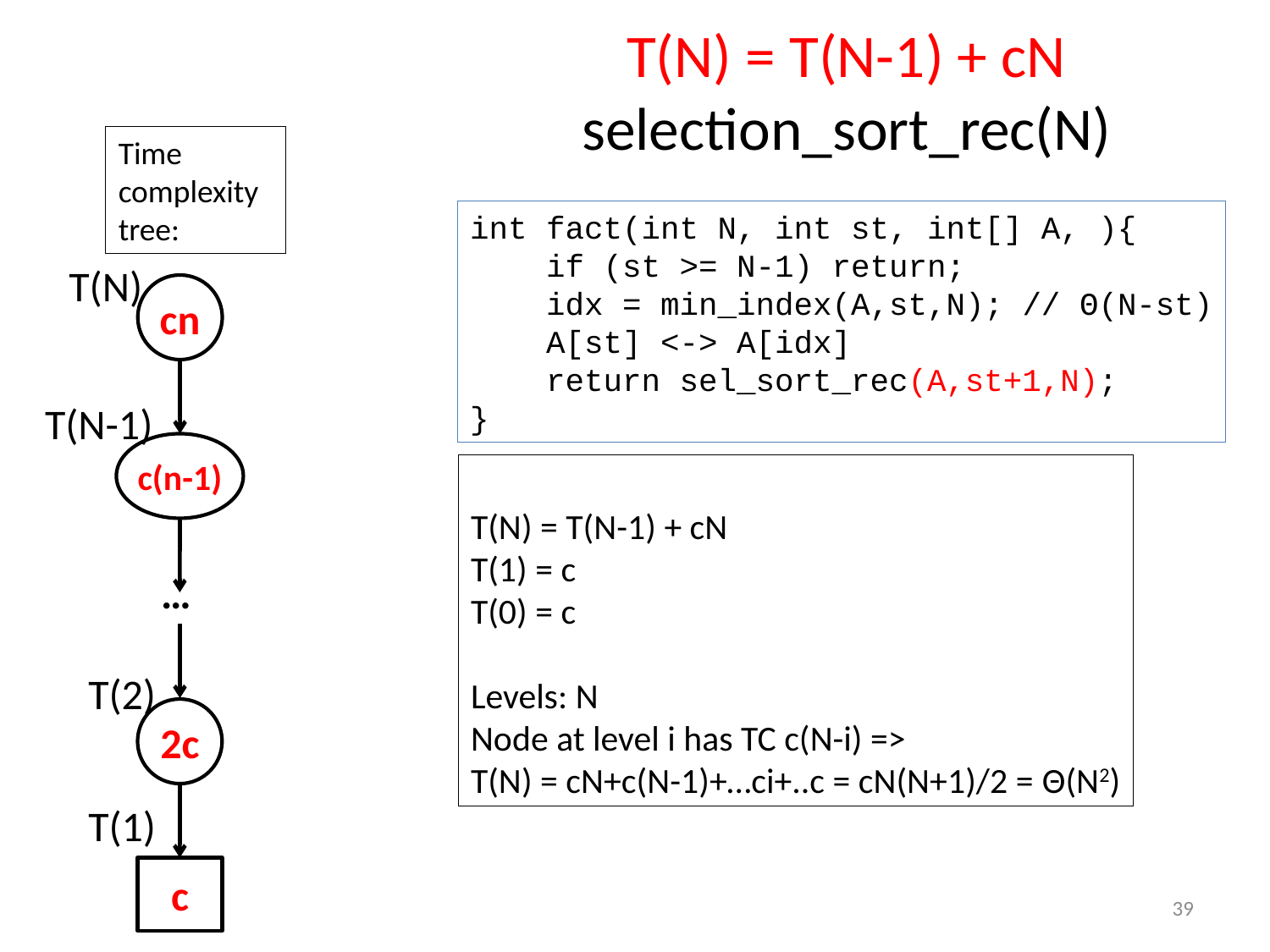

# T(N) = T(N-1) + cN selection_sort_rec(N)
Time complexity  tree:
int fact(int N, int st, int[] A, ){
    if (st >= N-1) return;
    idx = min_index(A,st,N); // Θ(N-st)
    A[st] <-> A[idx]
    return sel_sort_rec(A,st+1,N);
}
T(N)
cn
T(N-1)
c(n-1)

T(N) = T(N-1) + cN
T(1) = c
T(0) = c

Levels: N
Node at level i has TC c(N-i) =>
T(N) = cN+c(N-1)+…ci+..c = cN(N+1)/2 = Θ(N2)
…
T(2)
2c
T(1)
c
39